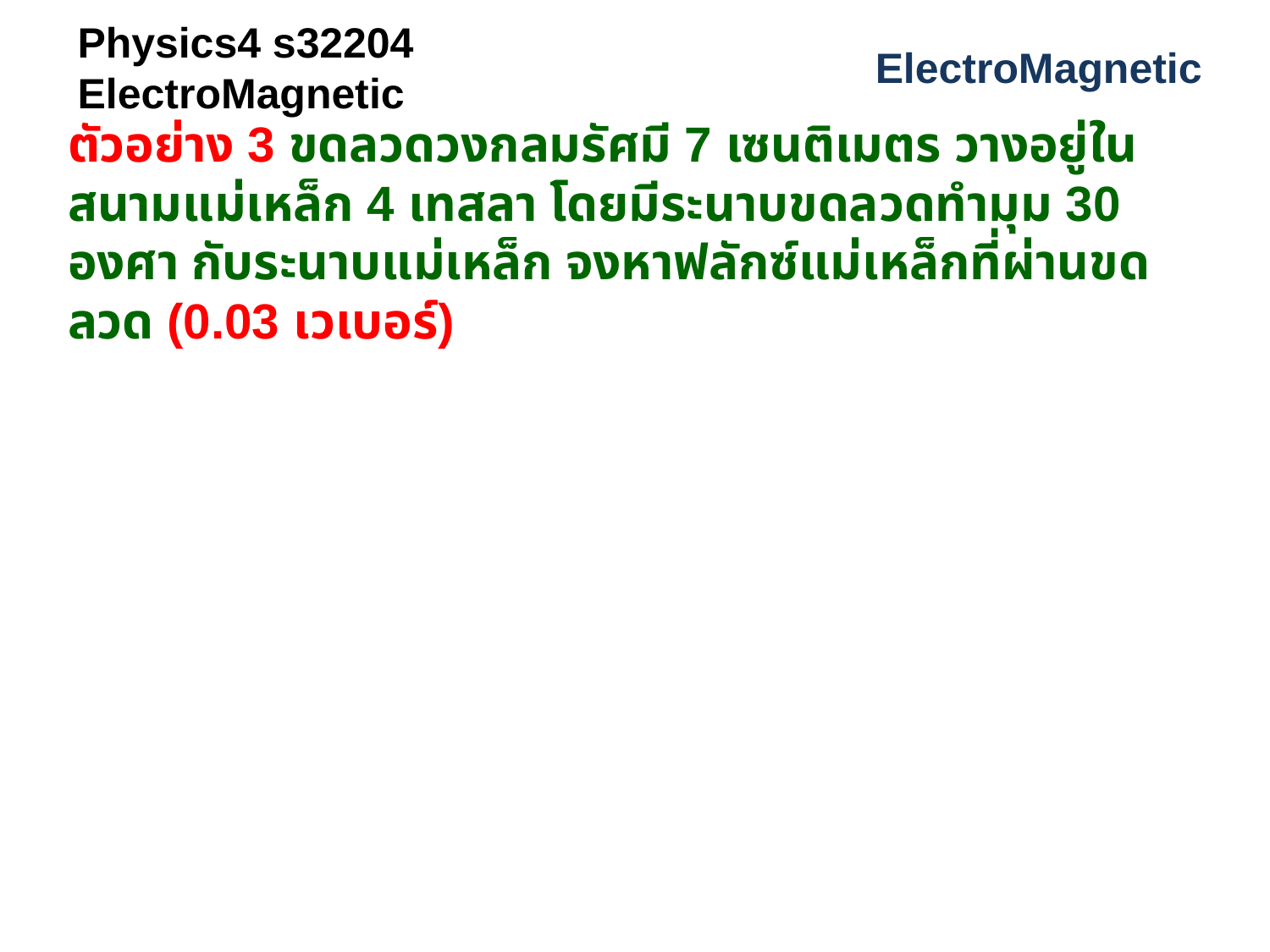

# Physics4 s32204 ElectroMagnetic
 ElectroMagnetic
ตัวอย่าง 3 ขดลวดวงกลมรัศมี 7 เซนติเมตร วางอยู่ในสนามแม่เหล็ก 4 เทสลา โดยมีระนาบขดลวดทำมุม 30 องศา กับระนาบแม่เหล็ก จงหาฟลักซ์แม่เหล็กที่ผ่านขดลวด (0.03 เวเบอร์)